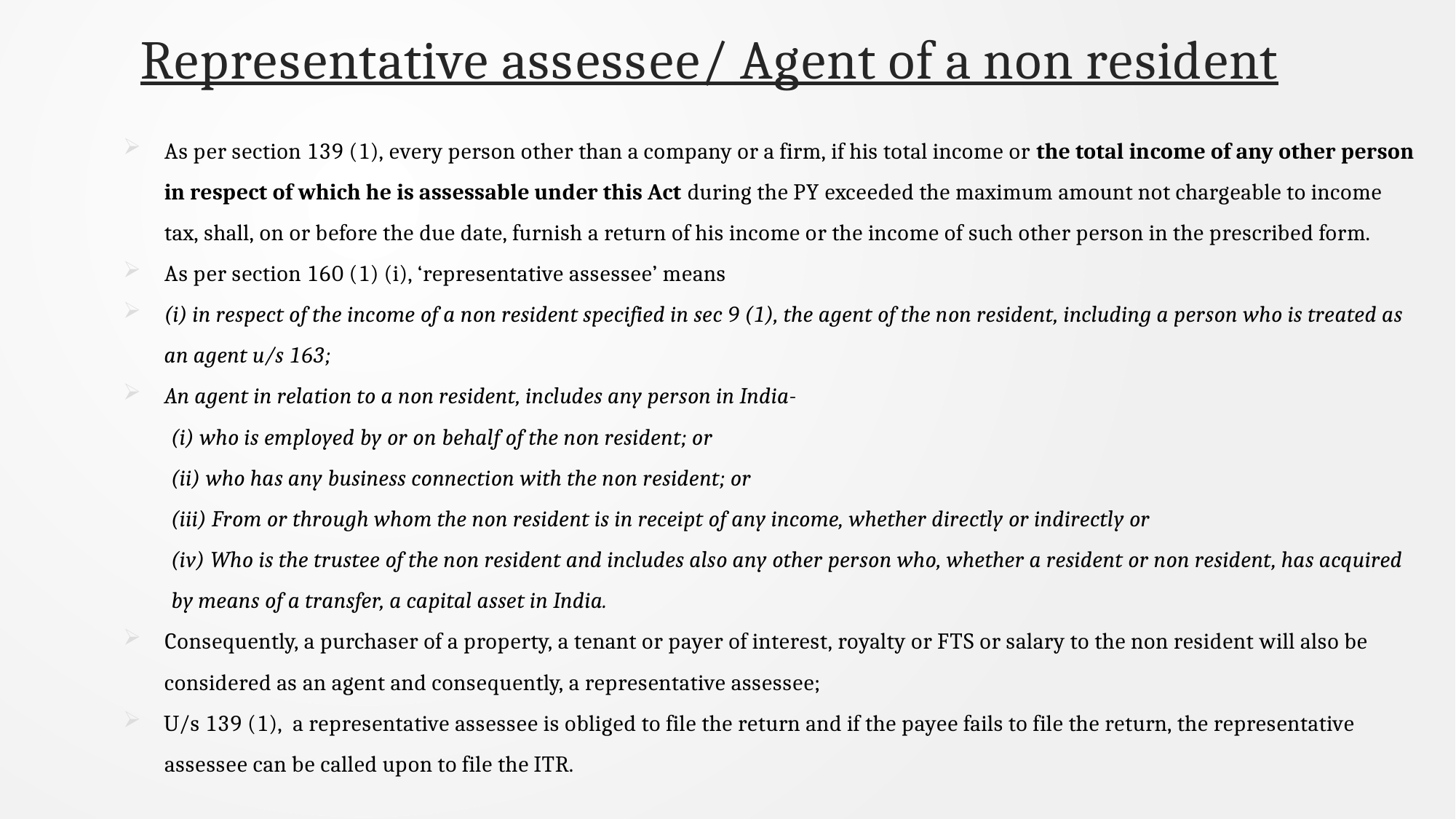

Representative assessee/ Agent of a non resident
As per section 139 (1), every person other than a company or a firm, if his total income or the total income of any other person in respect of which he is assessable under this Act during the PY exceeded the maximum amount not chargeable to income tax, shall, on or before the due date, furnish a return of his income or the income of such other person in the prescribed form.
As per section 160 (1) (i), ‘representative assessee’ means
(i) in respect of the income of a non resident specified in sec 9 (1), the agent of the non resident, including a person who is treated as an agent u/s 163;
An agent in relation to a non resident, includes any person in India-
(i) who is employed by or on behalf of the non resident; or
(ii) who has any business connection with the non resident; or
(iii) From or through whom the non resident is in receipt of any income, whether directly or indirectly or
(iv) Who is the trustee of the non resident and includes also any other person who, whether a resident or non resident, has acquired by means of a transfer, a capital asset in India.
Consequently, a purchaser of a property, a tenant or payer of interest, royalty or FTS or salary to the non resident will also be considered as an agent and consequently, a representative assessee;
U/s 139 (1),  a representative assessee is obliged to file the return and if the payee fails to file the return, the representative assessee can be called upon to file the ITR.